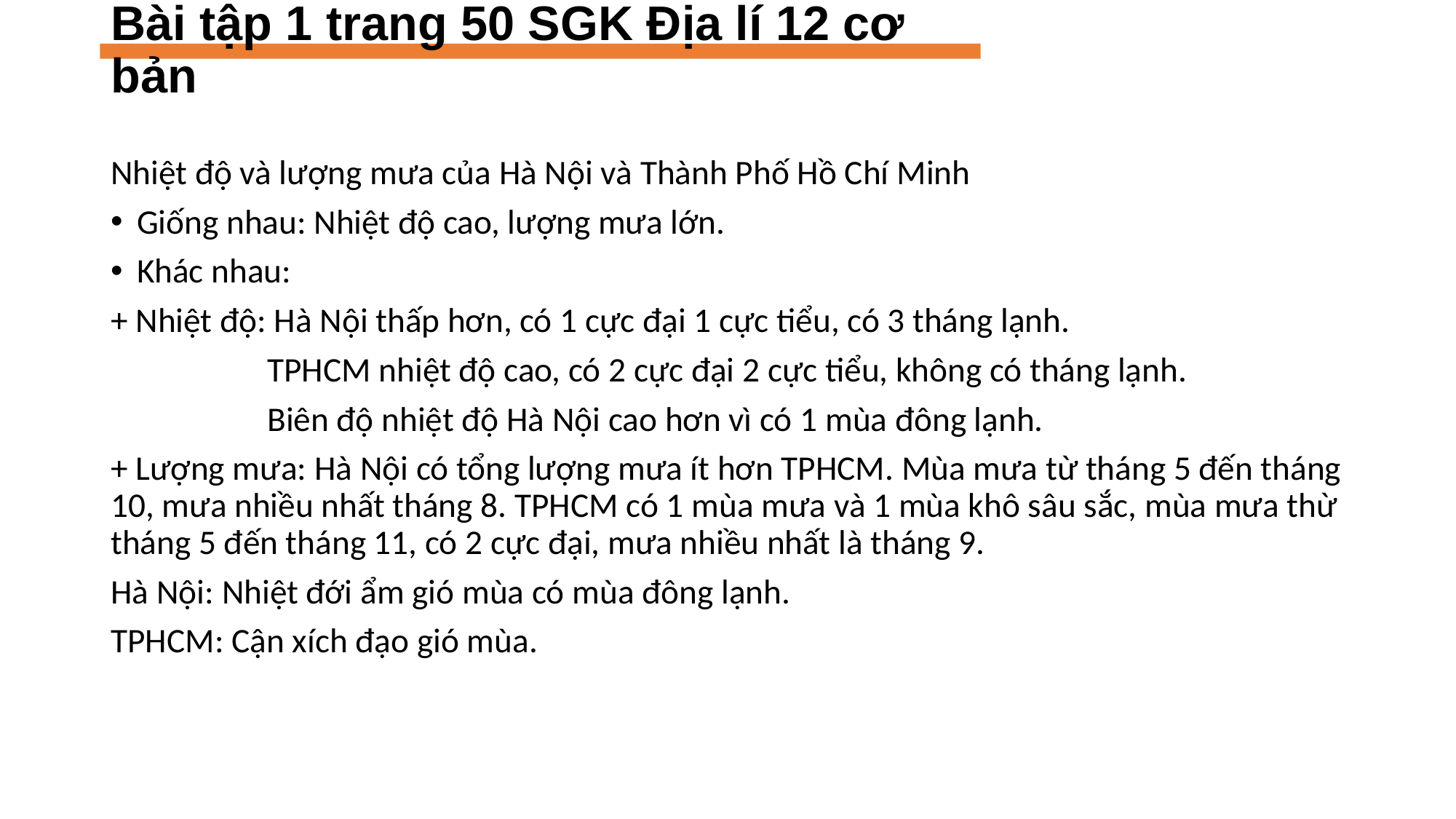

# Bài tập 1 trang 50 SGK Địa lí 12 cơ bản
Nhiệt độ và lượng mưa của Hà Nội và Thành Phố Hồ Chí Minh
Giống nhau: Nhiệt độ cao, lượng mưa lớn.
Khác nhau:
+ Nhiệt độ: Hà Nội thấp hơn, có 1 cực đại 1 cực tiểu, có 3 tháng lạnh.
                    TPHCM nhiệt độ cao, có 2 cực đại 2 cực tiểu, không có tháng lạnh.
                    Biên độ nhiệt độ Hà Nội cao hơn vì có 1 mùa đông lạnh.
+ Lượng mưa: Hà Nội có tổng lượng mưa ít hơn TPHCM. Mùa mưa từ tháng 5 đến tháng 10, mưa nhiều nhất tháng 8. TPHCM có 1 mùa mưa và 1 mùa khô sâu sắc, mùa mưa thừ tháng 5 đến tháng 11, có 2 cực đại, mưa nhiều nhất là tháng 9.
Hà Nội: Nhiệt đới ẩm gió mùa có mùa đông lạnh.
TPHCM: Cận xích đạo gió mùa.